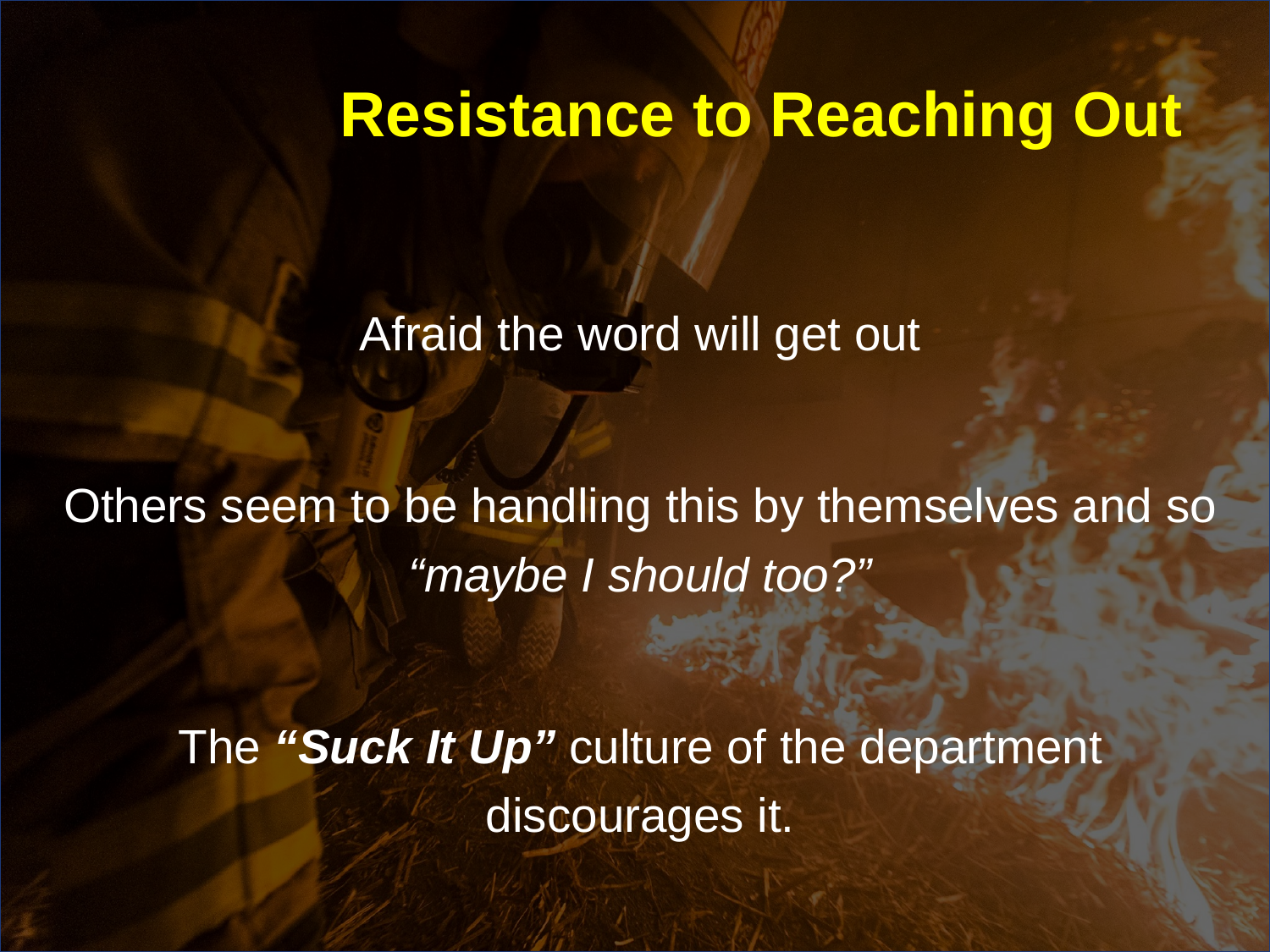

# Resistance to Reaching Out
Afraid the word will get out

Others seem to be handling this by themselves and so “maybe I should too?”

The “Suck It Up” culture of the department discourages it.